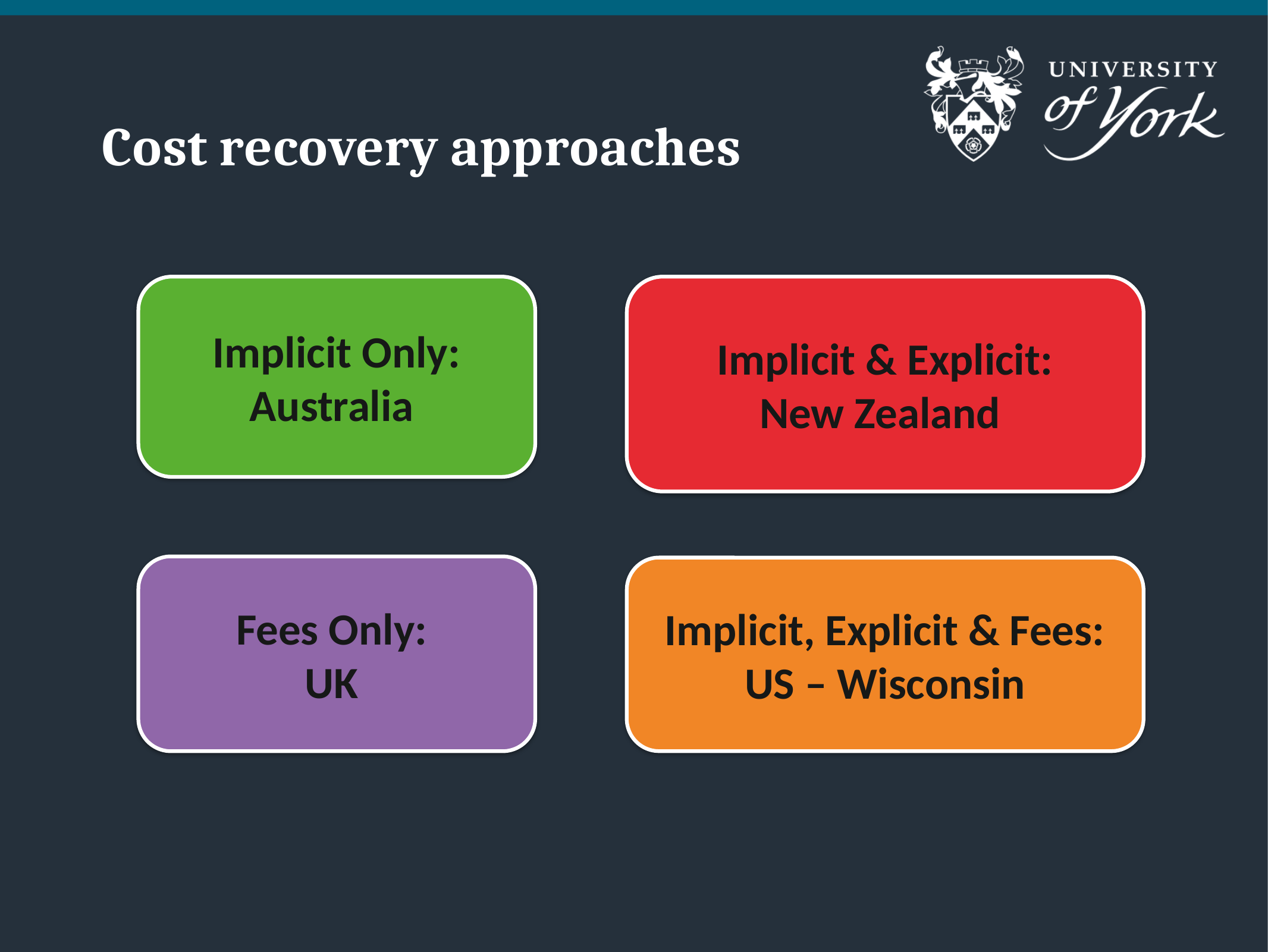

Cost recovery approaches
Implicit Only: Australia
Implicit & Explicit:
New Zealand
Fees Only:
UK

Implicit, Explicit & Fees:
US – Wisconsin